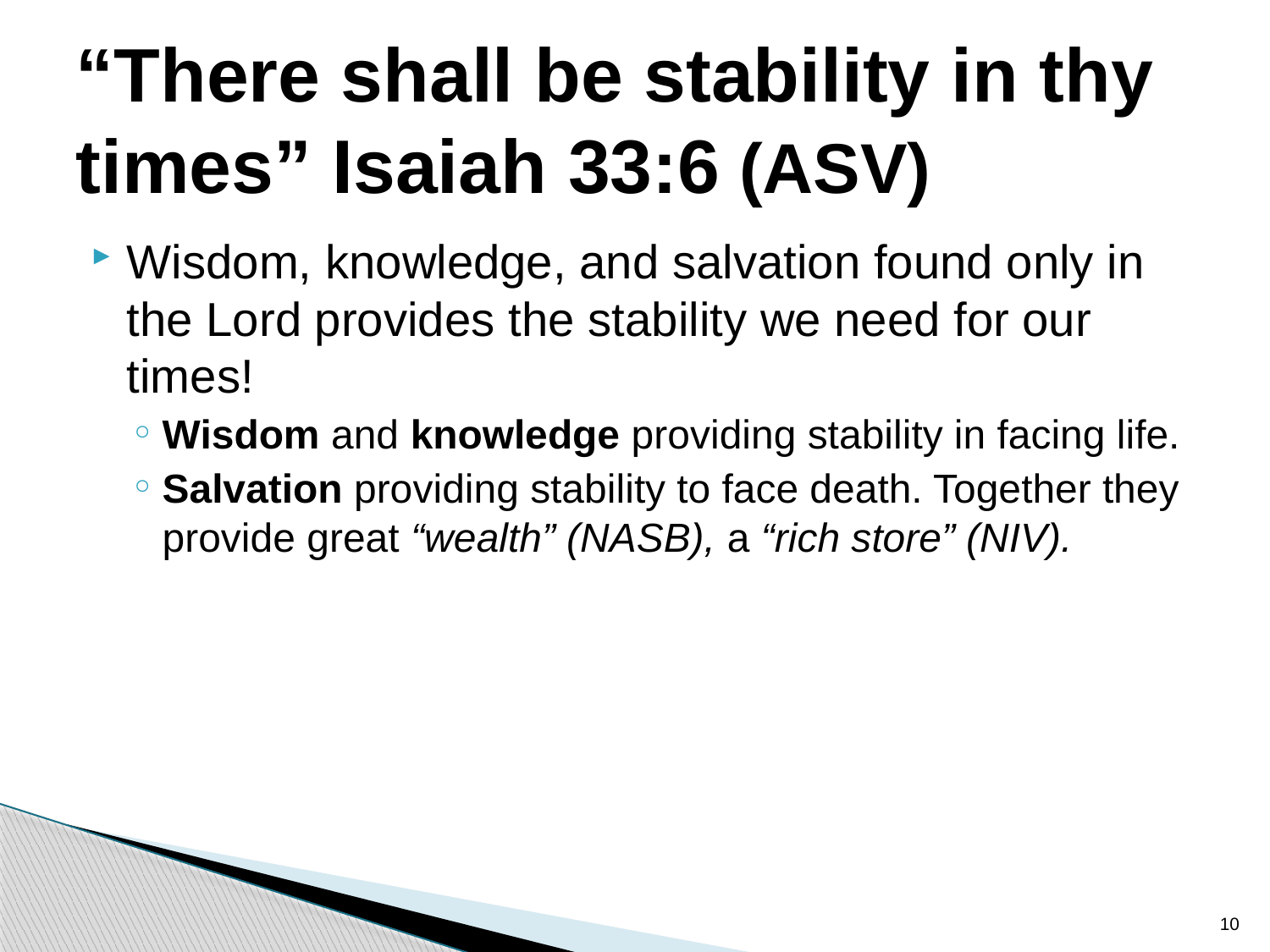

# “There shall be stability in thy times” Isaiah 33:6 (ASV)
Wisdom, knowledge, and salvation found only in the Lord provides the stability we need for our times!
Wisdom and knowledge providing stability in facing life.
Salvation providing stability to face death. Together they provide great “wealth” (NASB), a “rich store” (NIV).
10